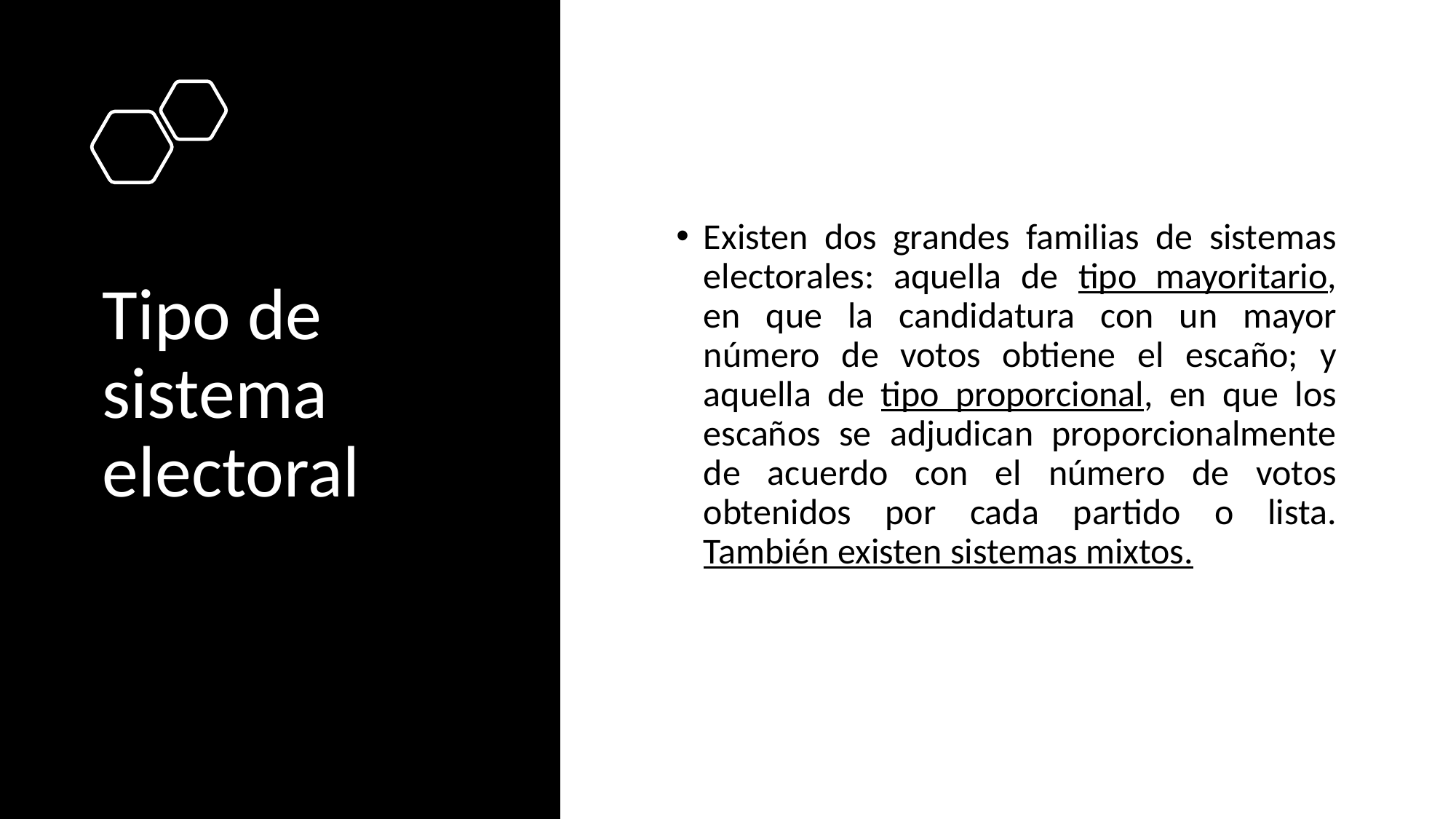

# Tipo de sistema electoral
Existen dos grandes familias de sistemas electorales: aquella de tipo mayoritario, en que la candidatura con un mayor número de votos obtiene el escaño; y aquella de tipo proporcional, en que los escaños se adjudican proporcionalmente de acuerdo con el número de votos obtenidos por cada partido o lista. También existen sistemas mixtos.